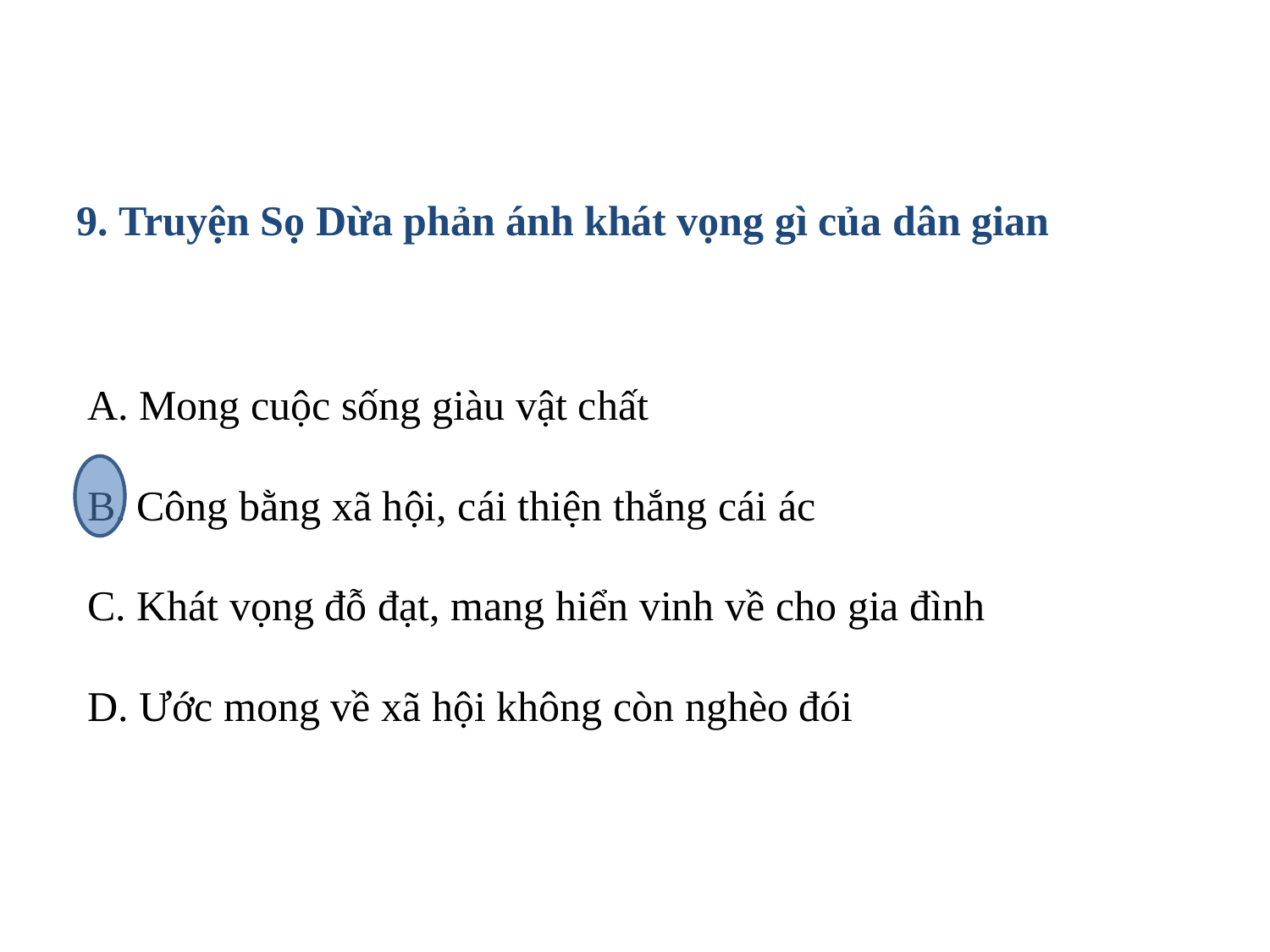

# 9. Truyện Sọ Dừa phản ánh khát vọng gì của dân gian
A. Mong cuộc sống giàu vật chất
B. Công bằng xã hội, cái thiện thắng cái ác
C. Khát vọng đỗ đạt, mang hiển vinh về cho gia đình
D. Ước mong về xã hội không còn nghèo đói